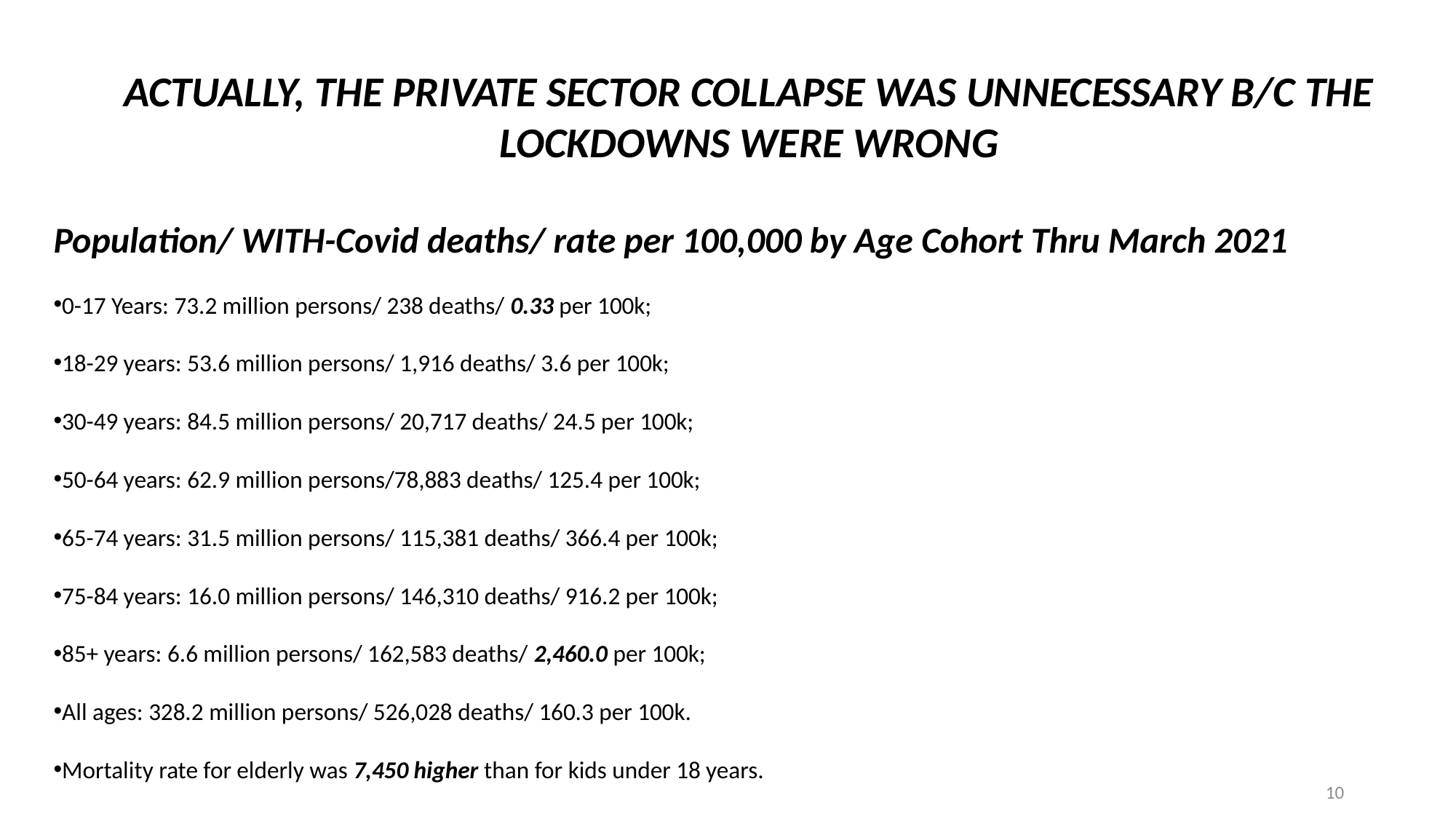

ACTUALLY, THE PRIVATE SECTOR COLLAPSE WAS UNNECESSARY B/C THE LOCKDOWNS WERE WRONG

Population/ WITH-Covid deaths/ rate per 100,000 by Age Cohort Thru March 2021
0-17 Years: 73.2 million persons/ 238 deaths/ 0.33 per 100k;

18-29 years: 53.6 million persons/ 1,916 deaths/ 3.6 per 100k;

30-49 years: 84.5 million persons/ 20,717 deaths/ 24.5 per 100k;

50-64 years: 62.9 million persons/78,883 deaths/ 125.4 per 100k;

65-74 years: 31.5 million persons/ 115,381 deaths/ 366.4 per 100k;

75-84 years: 16.0 million persons/ 146,310 deaths/ 916.2 per 100k;

85+ years: 6.6 million persons/ 162,583 deaths/ 2,460.0 per 100k;

All ages: 328.2 million persons/ 526,028 deaths/ 160.3 per 100k.

Mortality rate for elderly was 7,450 higher than for kids under 18 years.

10